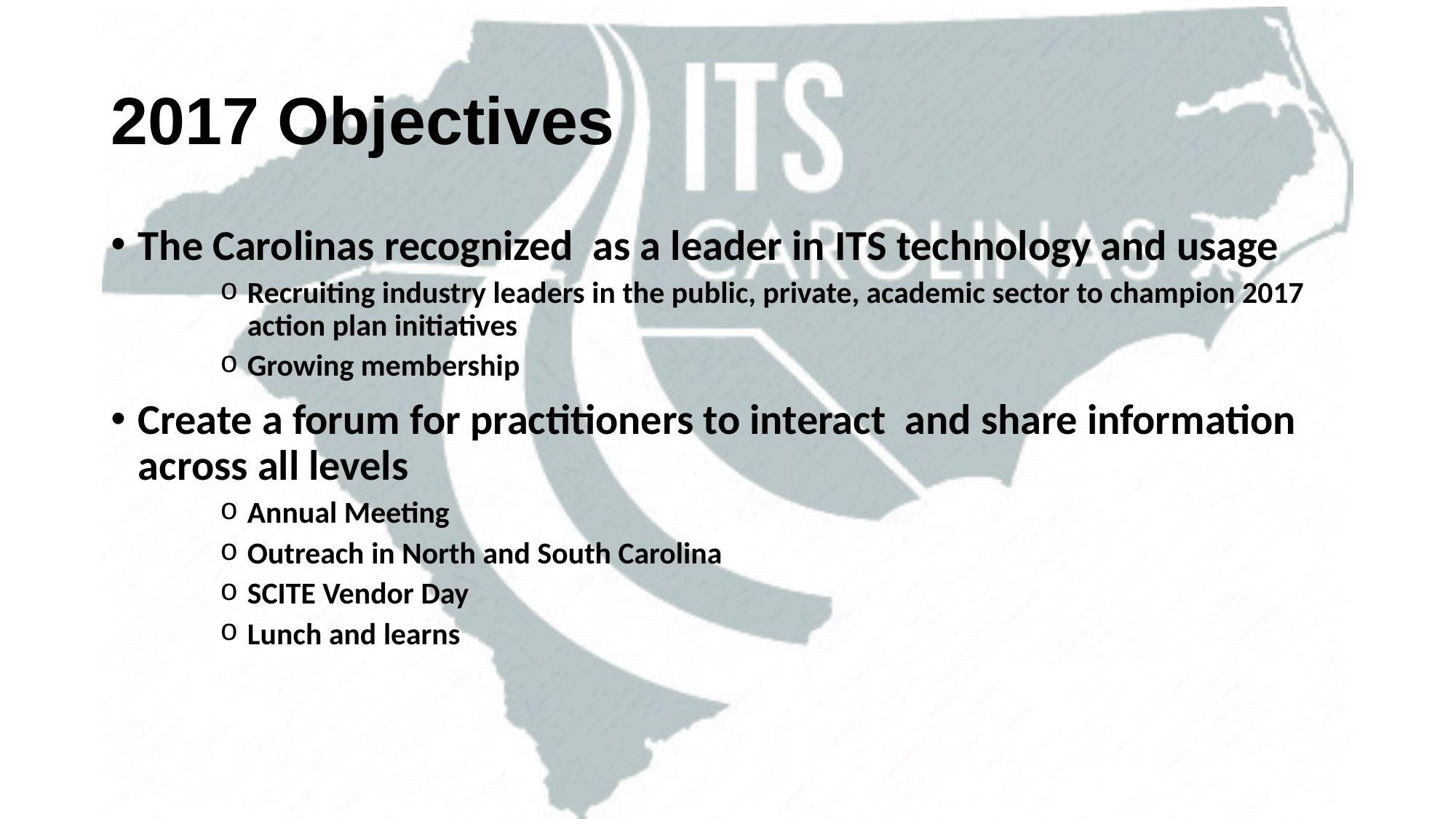

# 2017 Objectives
The Carolinas recognized  as a leader in ITS technology and usage
Recruiting industry leaders in the public, private, academic sector to champion 2017 action plan initiatives
Growing membership
Create a forum for practitioners to interact  and share information across all levels
Annual Meeting
Outreach in North and South Carolina
SCITE Vendor Day
Lunch and learns